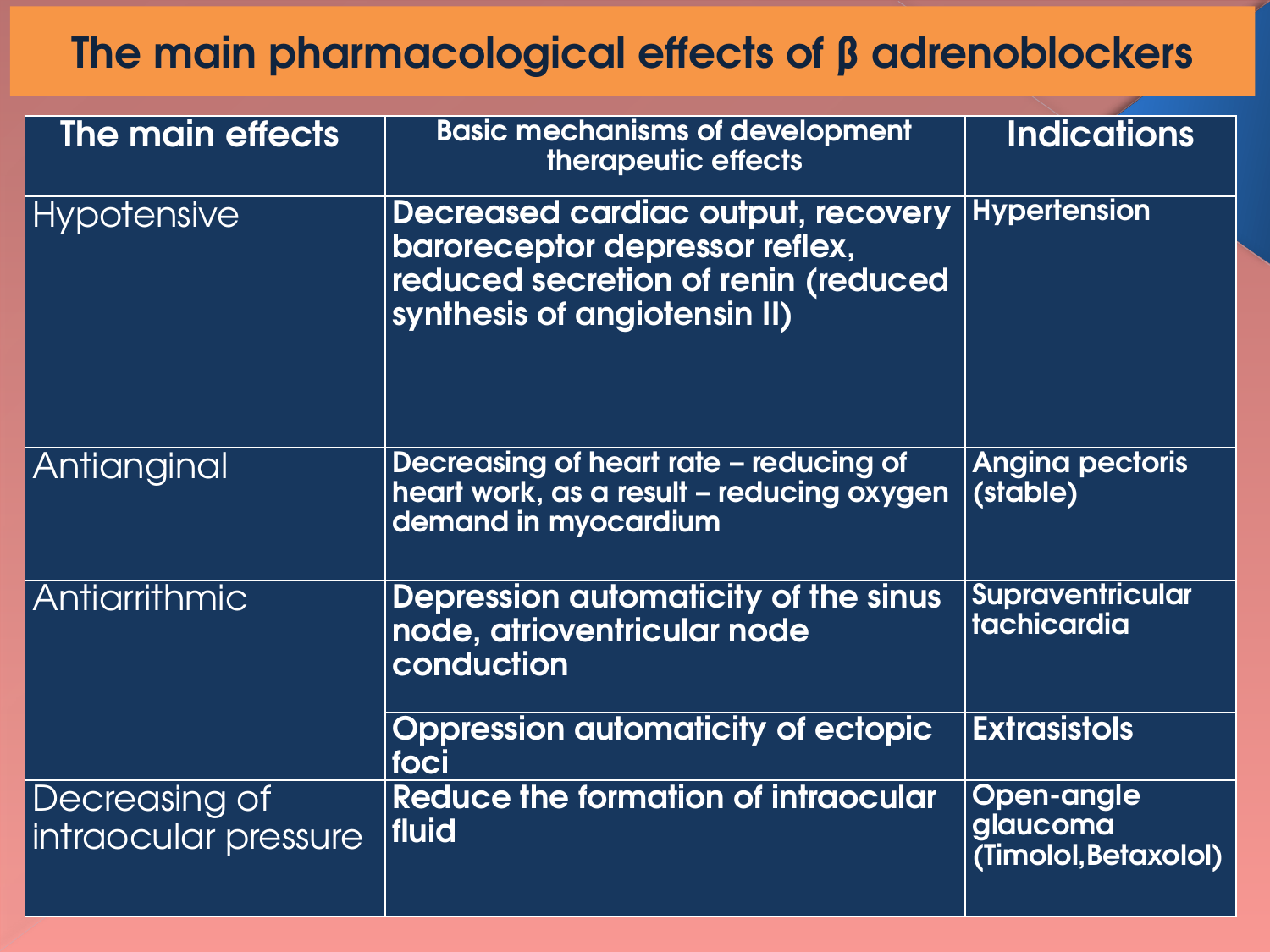

# The main pharmacological effects of β adrenoblockers
| The main effects | Basic mechanisms of development therapeutic effects | Indications |
| --- | --- | --- |
| Hypotensive | Decreased cardiac output, recovery baroreceptor depressor reflex, reduced secretion of renin (reduced synthesis of angiotensin II) | Hypertension |
| Antianginal | Decreasing of heart rate – reducing of heart work, as a result – reducing oxygen demand in myocardium | Angina pectoris (stable) |
| Antiarrithmic | Depression automaticity of the sinus node, atrioventricular node conduction | Supraventricular tachicardia |
|  | Oppression automaticity of ectopic foci | Extrasistols |
| Decreasing of intraocular pressure | Reduce the formation of intraocular fluid | Open-angle glaucoma (Timolol,Betaxolol) |